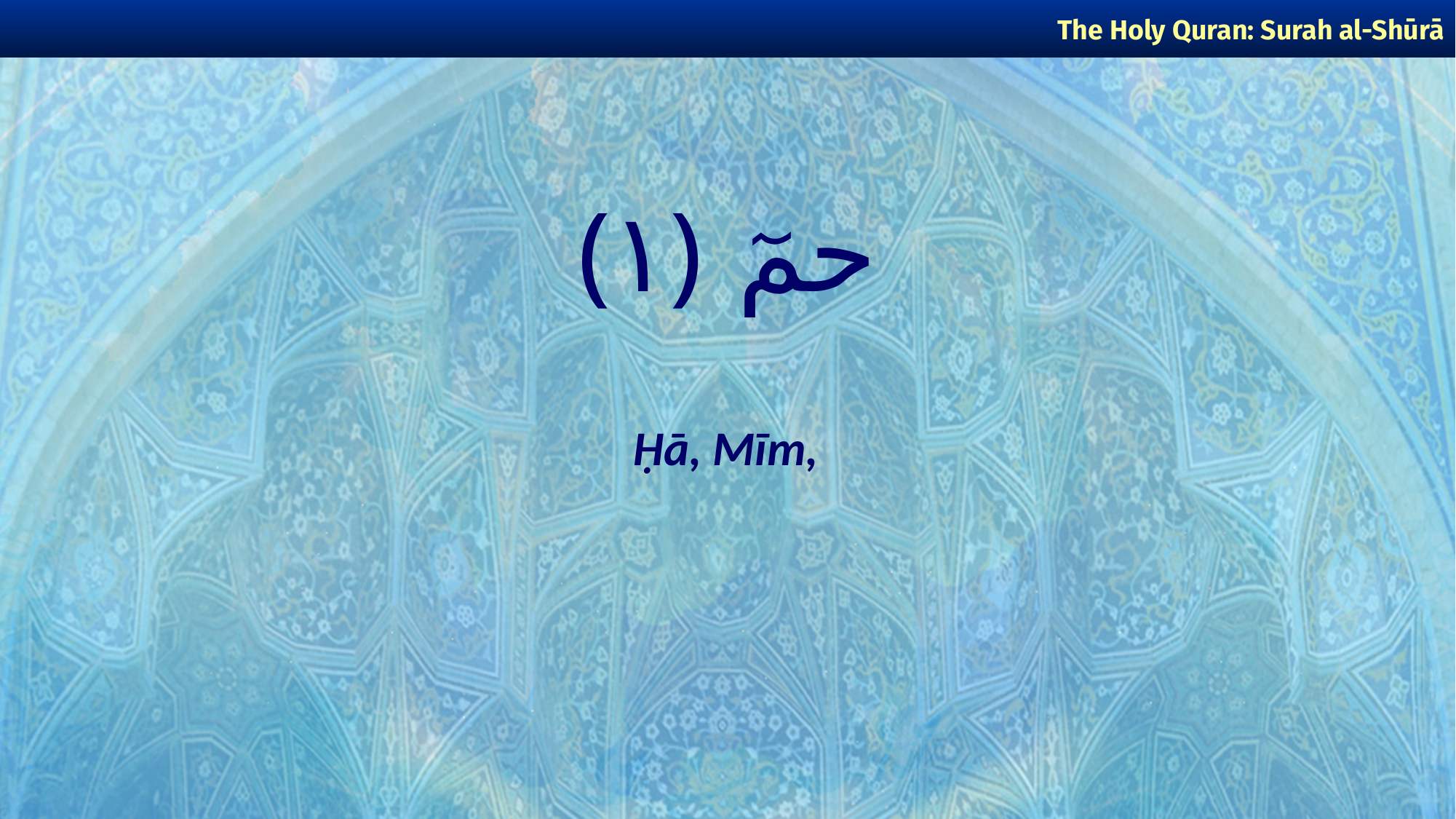

The Holy Quran: Surah al-Shūrā
# حمٓ ﴿١﴾
Ḥā, Mīm,